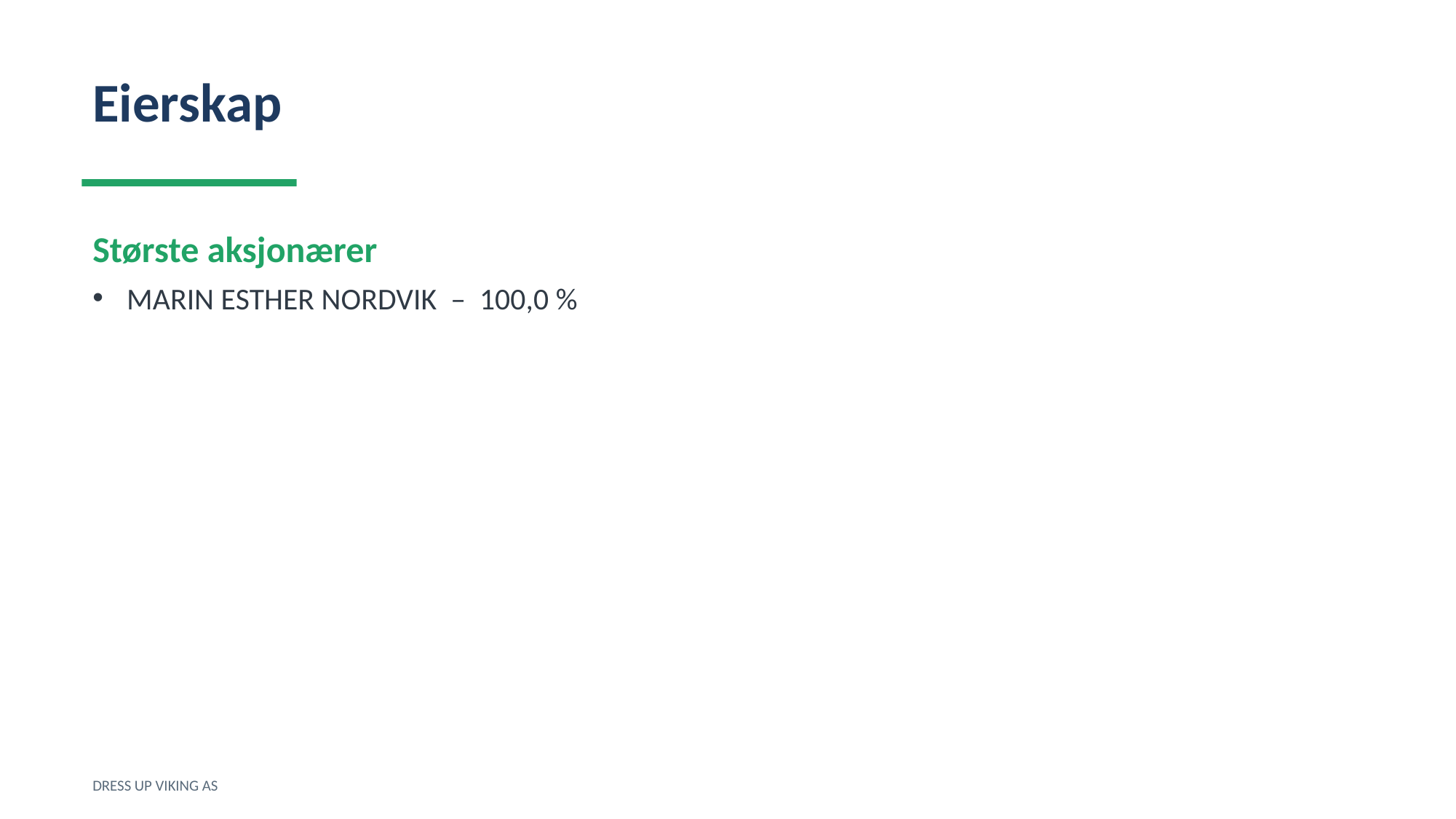

Eierskap

Største aksjonærer
MARIN ESTHER NORDVIK  –  100,0 %
DRESS UP VIKING AS